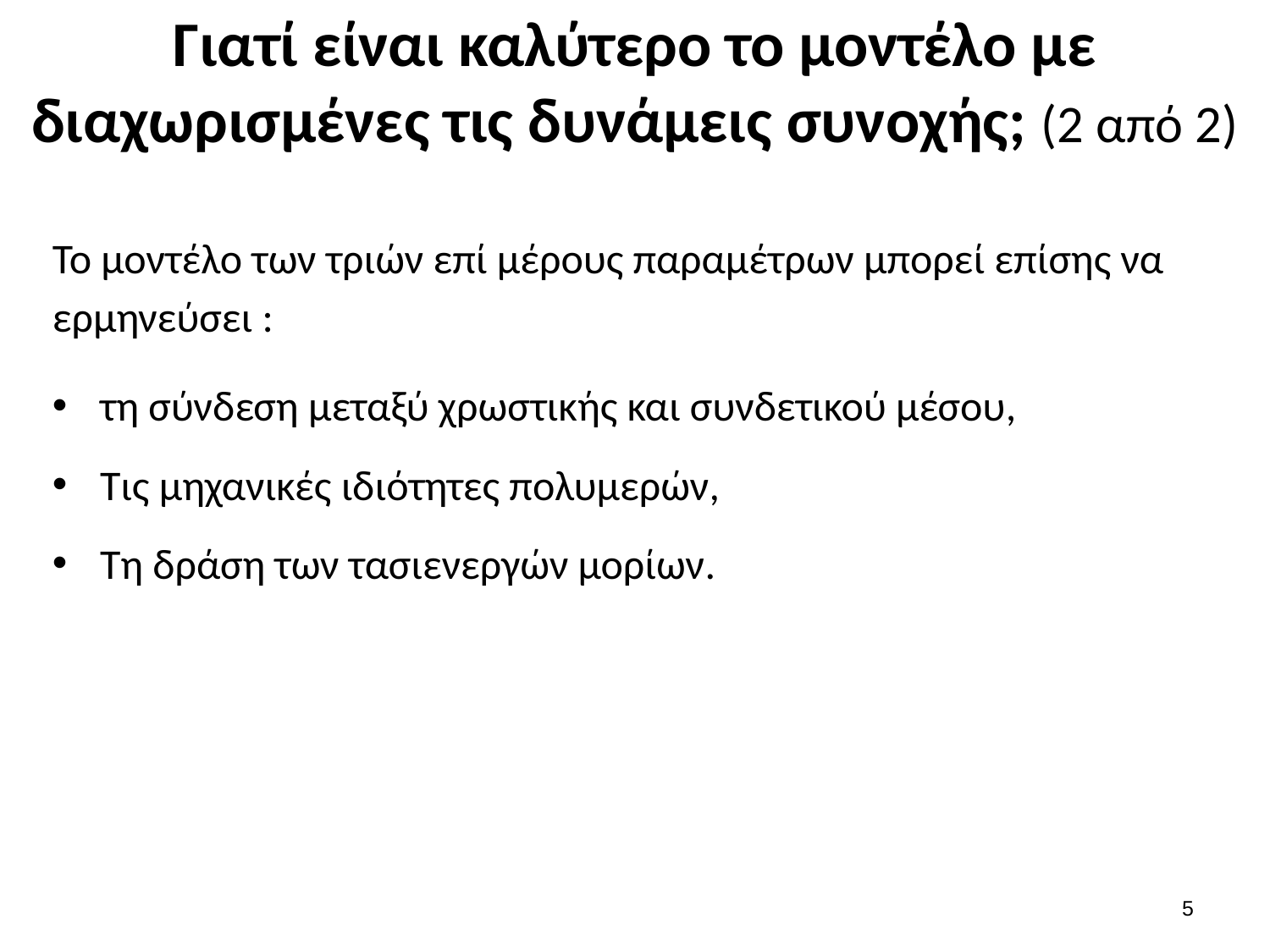

# Γιατί είναι καλύτερο το μοντέλο με διαχωρισμένες τις δυνάμεις συνοχής; (2 από 2)
Το μοντέλο των τριών επί μέρους παραμέτρων μπορεί επίσης να ερμηνεύσει :
τη σύνδεση μεταξύ χρωστικής και συνδετικού μέσου,
Τις μηχανικές ιδιότητες πολυμερών,
Τη δράση των τασιενεργών μορίων.
5